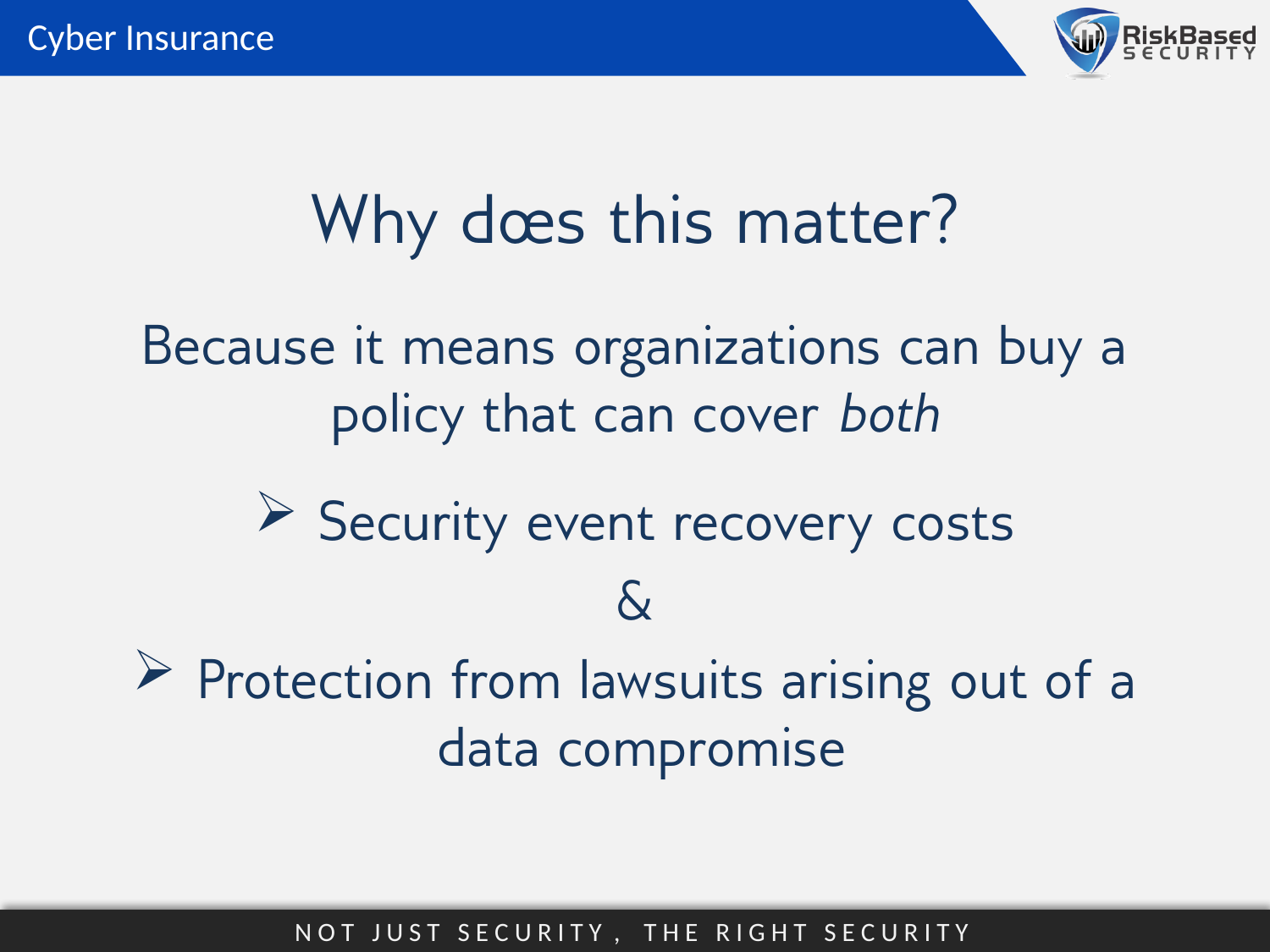

Cyber Insurance
Why does this matter?

Because it means organizations can buy a policy that can cover both

 Security event recovery costs
&
 Protection from lawsuits arising out of a data compromise